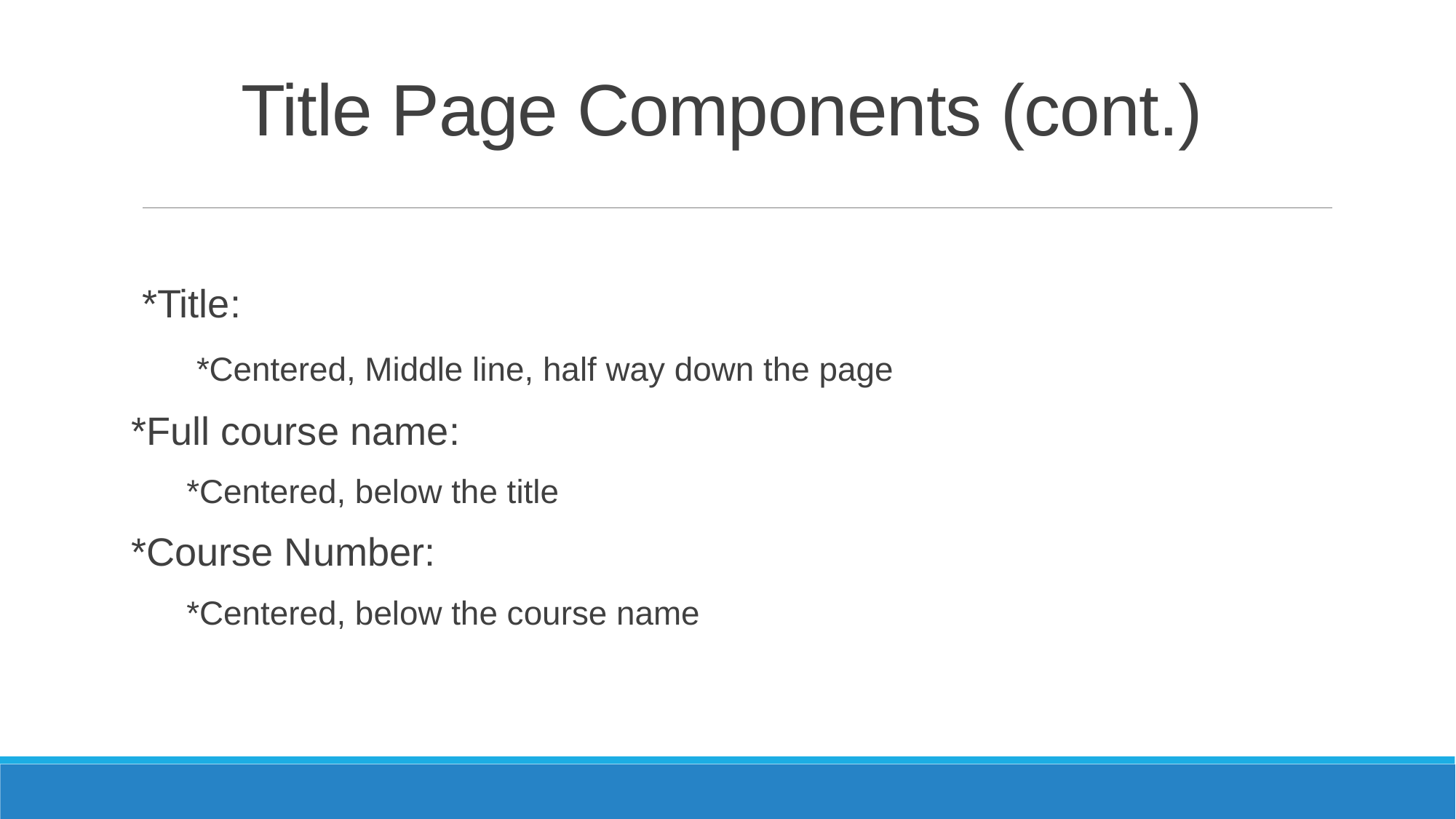

# Title Page Components (cont.)

*Title:
     *Centered, Middle line, half way down the page
*Full course name:
      *Centered, below the title
*Course Number:
      *Centered, below the course name